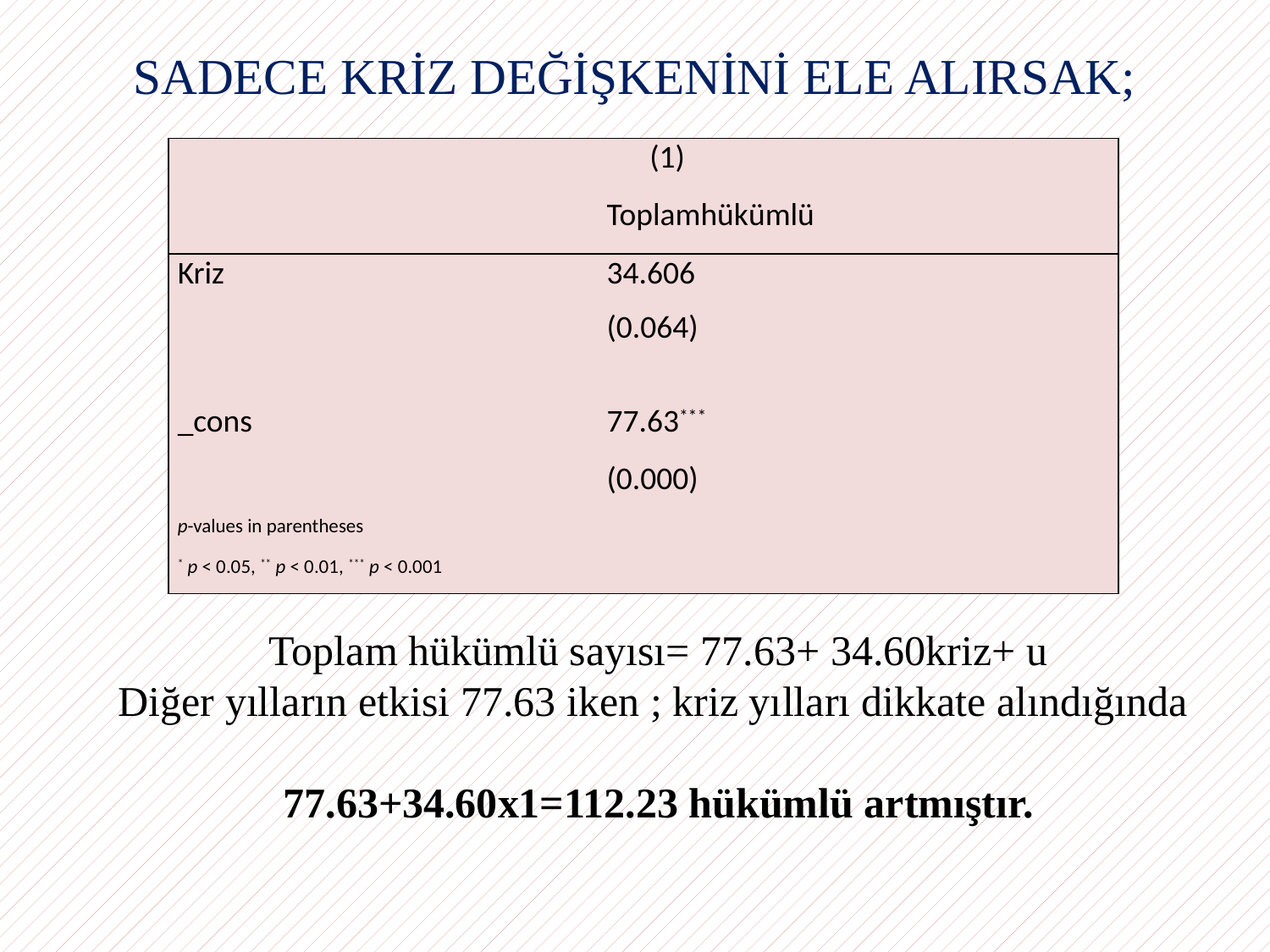

# SADECE KRİZ DEĞİŞKENİNİ ELE ALIRSAK;
|  | (1) |
| --- | --- |
|  | Toplamhükümlü |
| Kriz | 34.606 (0.064) |
| \_cons | 77.63\*\*\* |
| p-values in parentheses \* p < 0.05, \*\* p < 0.01, \*\*\* p < 0.001 | (0.000) |
Toplam hükümlü sayısı= 77.63+ 34.60kriz+ u
Diğer yılların etkisi 77.63 iken ; kriz yılları dikkate alındığında

77.63+34.60x1=112.23 hükümlü artmıştır.